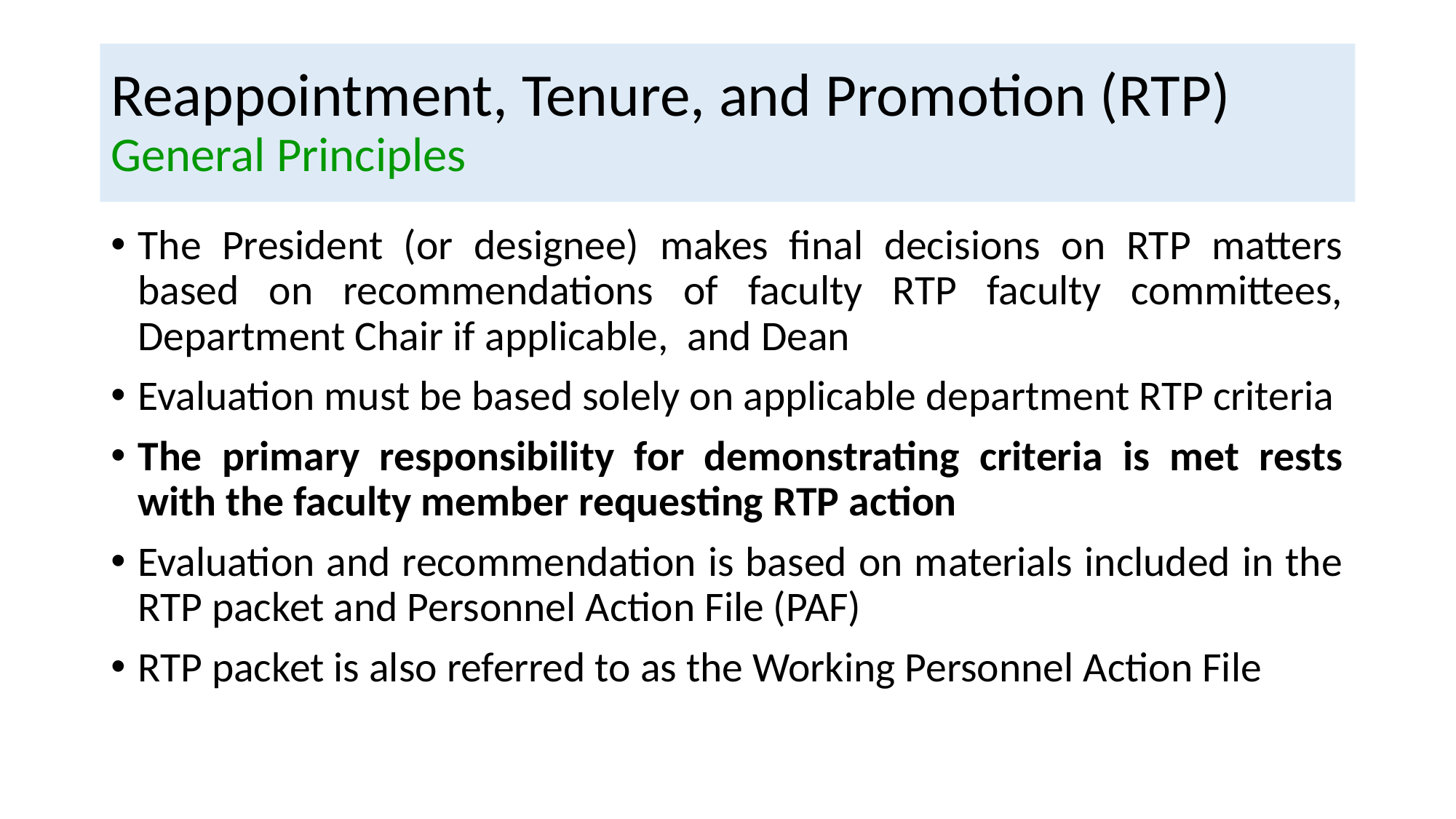

# Reappointment, Tenure, and Promotion (RTP) General Principles
The President (or designee) makes final decisions on RTP matters based on recommendations of faculty RTP faculty committees, Department Chair if applicable,  and Dean
Evaluation must be based solely on applicable department RTP criteria
The primary responsibility for demonstrating criteria is met rests with the faculty member requesting RTP action
Evaluation and recommendation is based on materials included in the RTP packet and Personnel Action File (PAF)
RTP packet is also referred to as the Working Personnel Action File